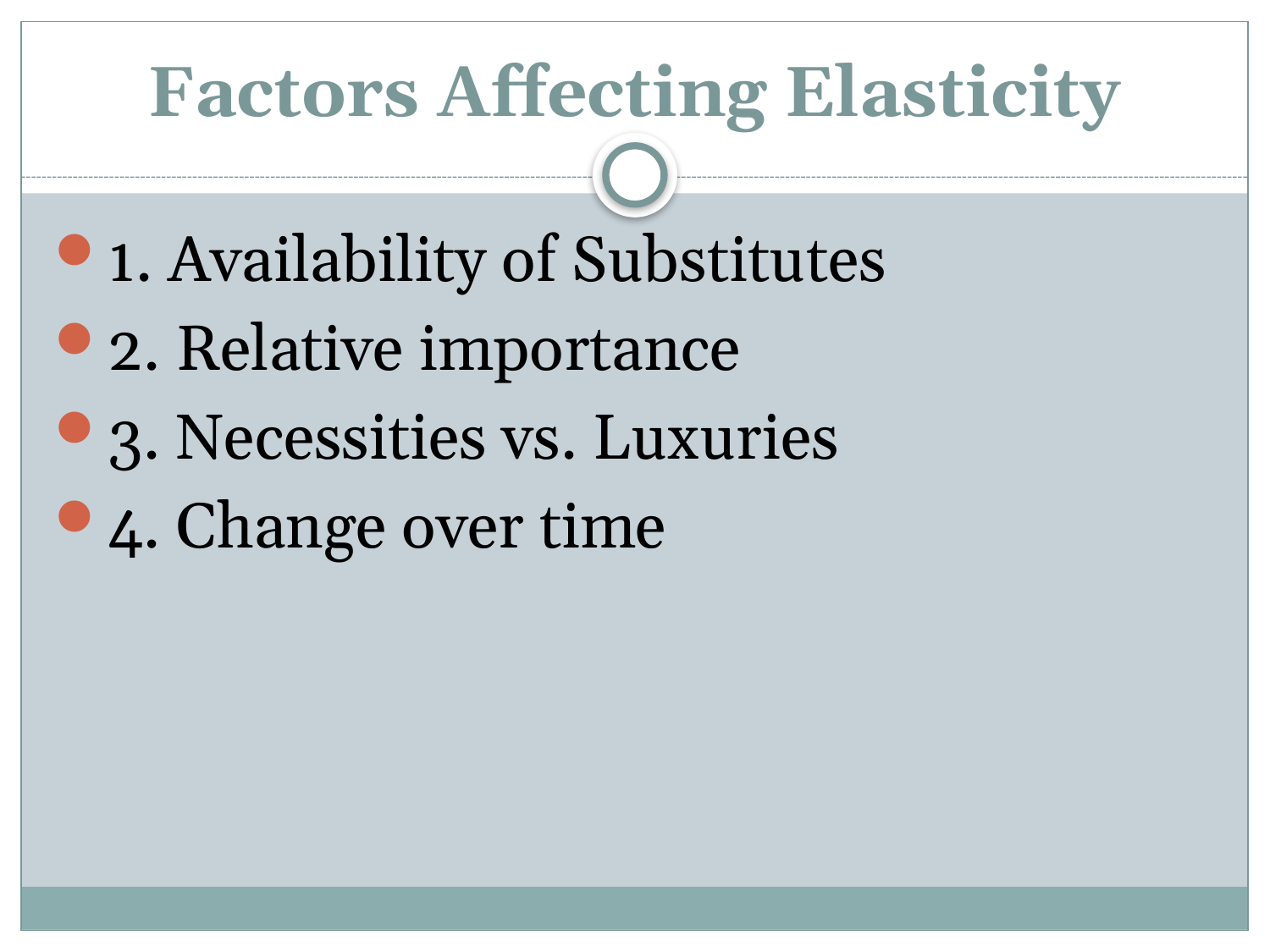

# Factors Affecting Elasticity
1. Availability of Substitutes
2. Relative importance
3. Necessities vs. Luxuries
4. Change over time